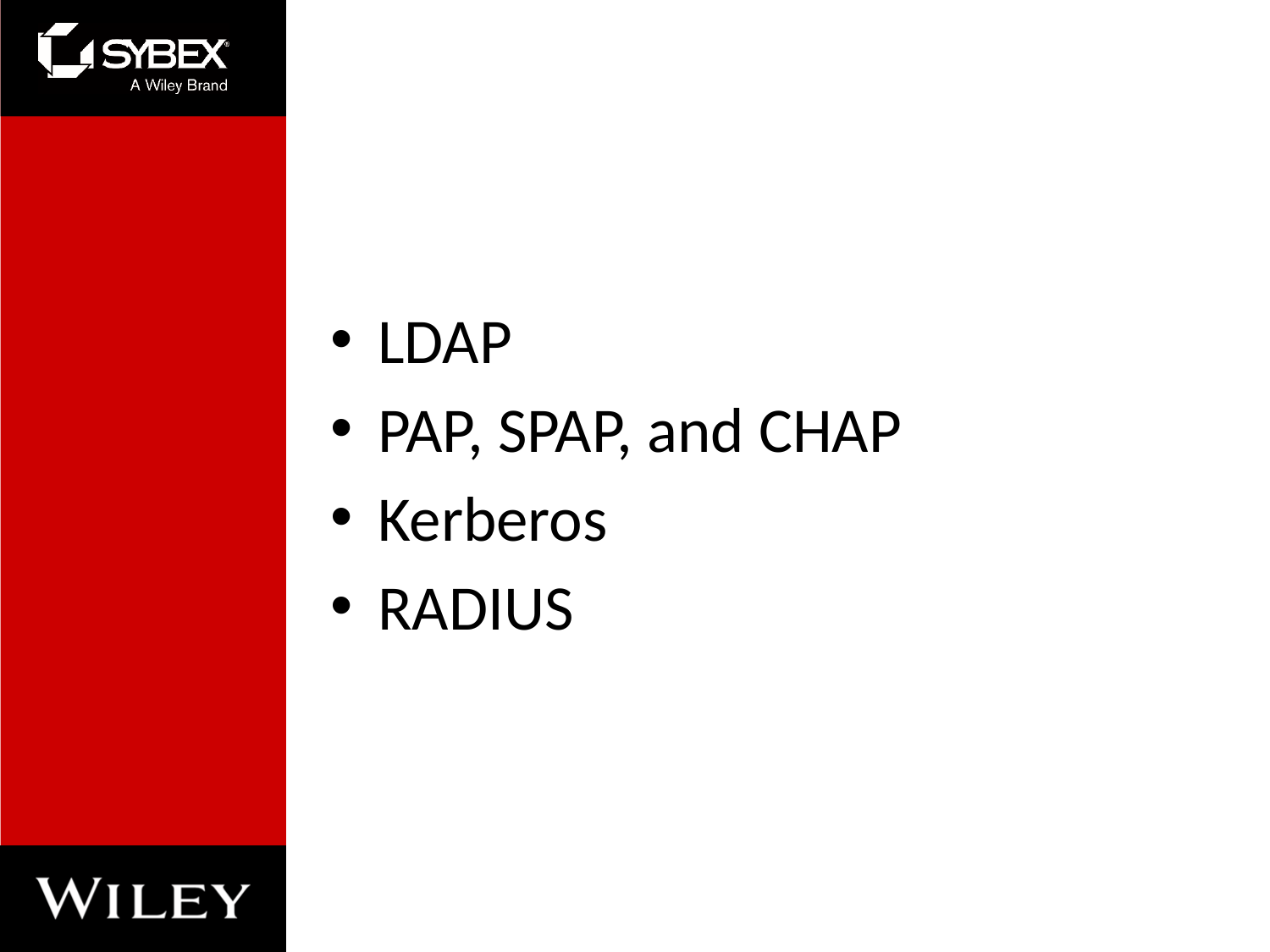

#

LDAP
PAP, SPAP, and CHAP
Kerberos
RADIUS